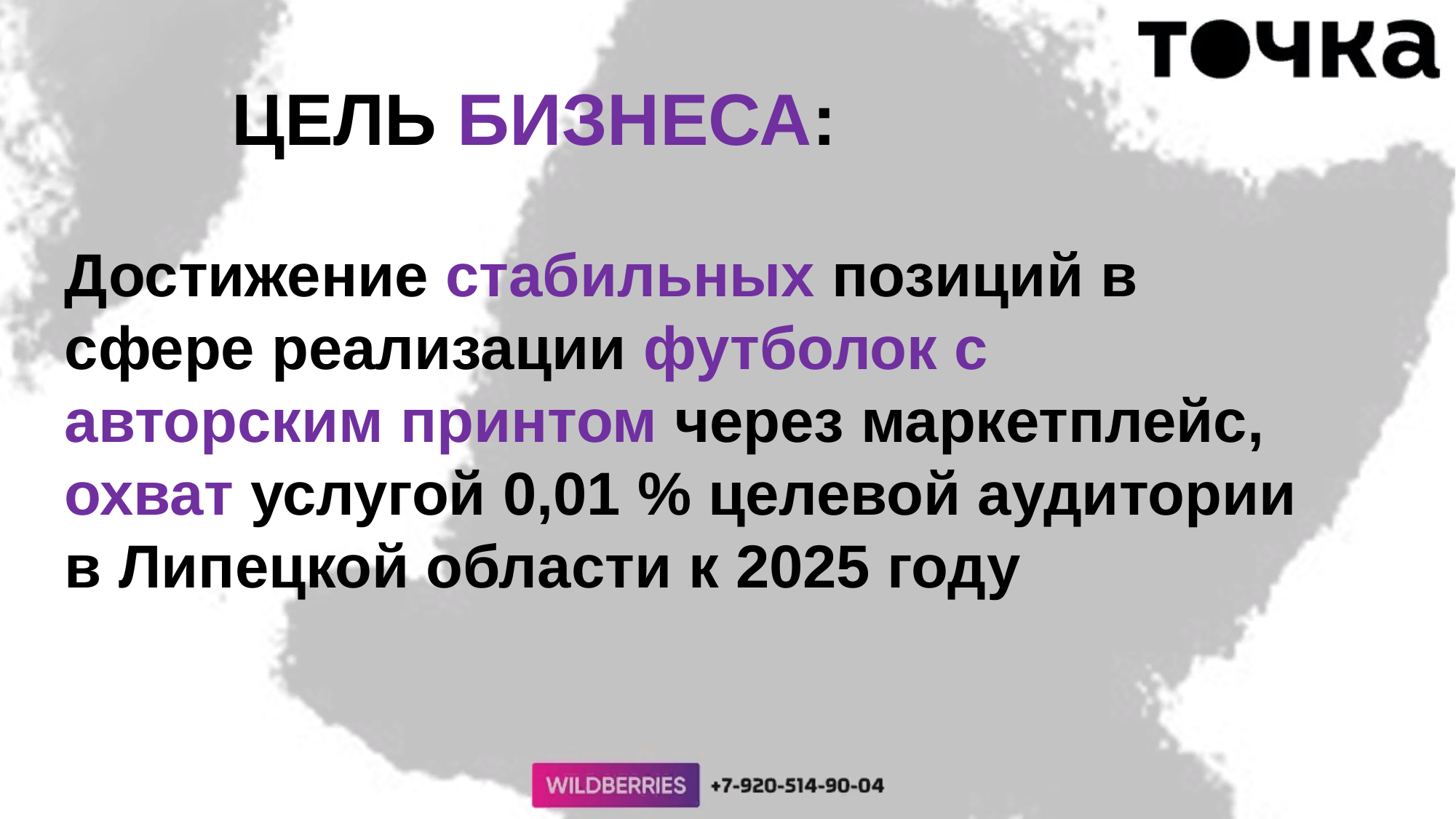

ЦЕЛЬ БИЗНЕСА:
Достижение стабильных позиций в сфере реализации футболок с авторским принтом через маркетплейс, охват услугой 0,01 % целевой аудитории в Липецкой области к 2025 году